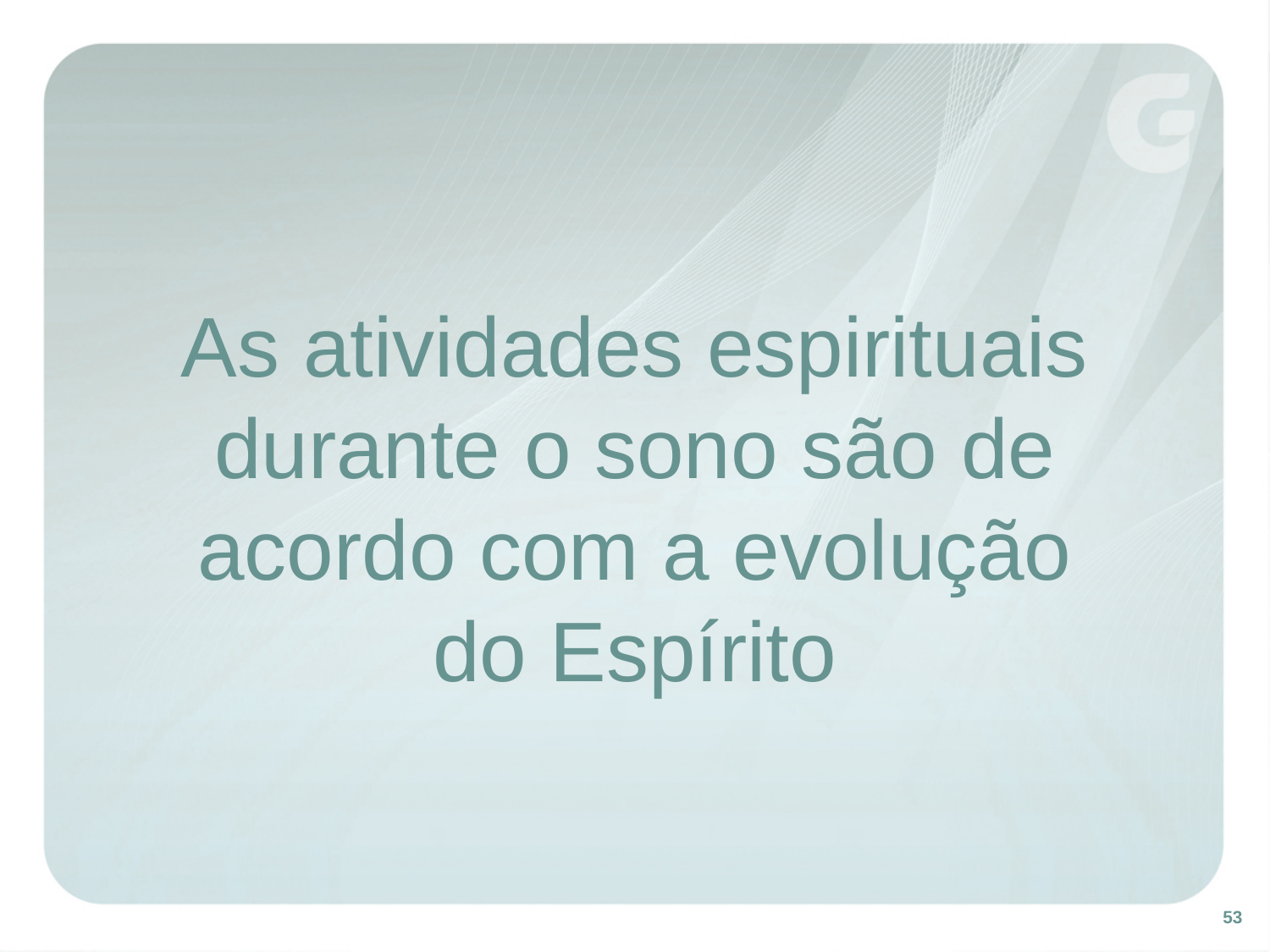

As atividades espirituais durante o sono são de acordo com a evolução
do Espírito
53